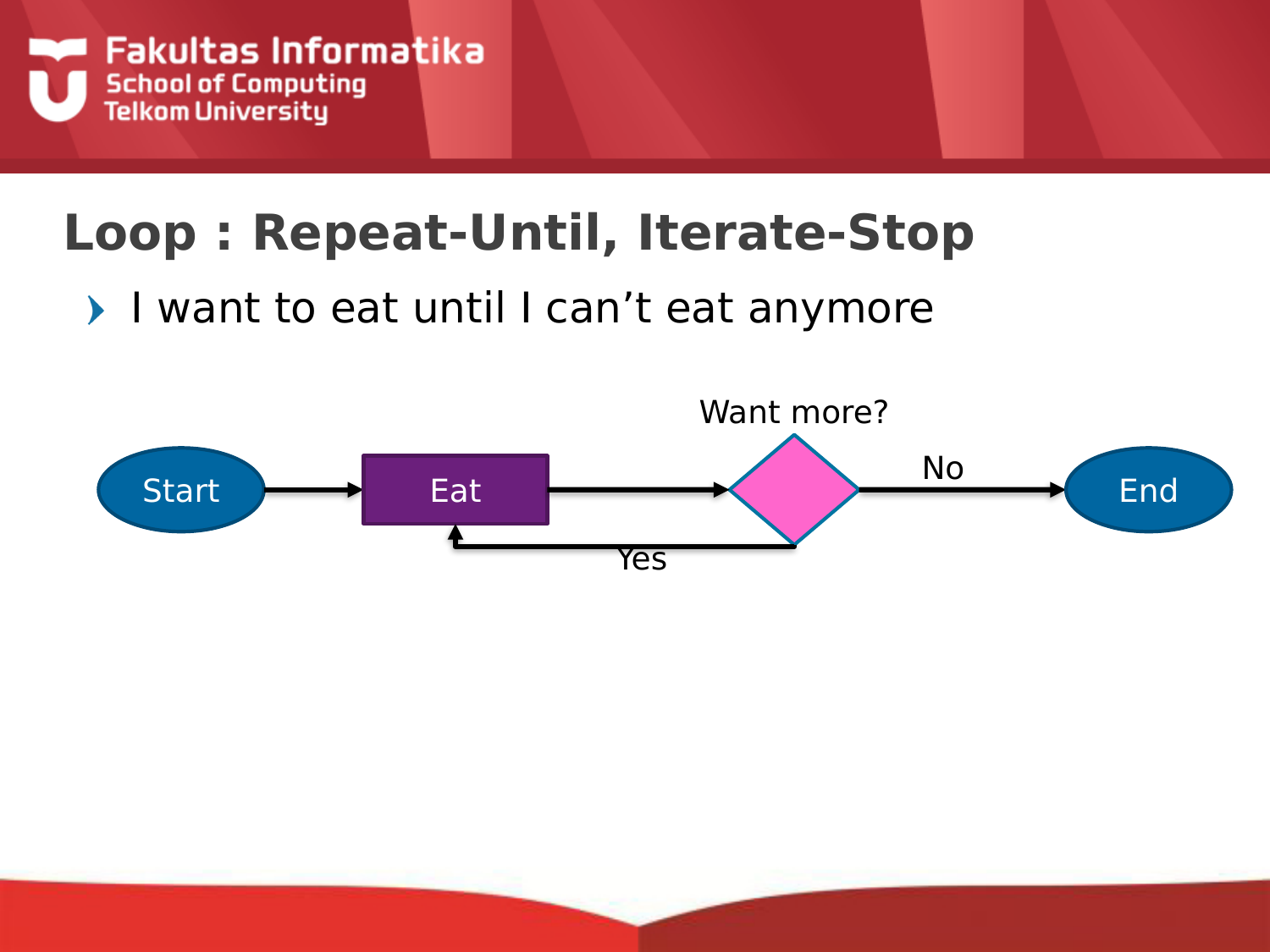

# Loop : Repeat-Until, Iterate-Stop
I want to eat until I can’t eat anymore
Want more?

No
Start
End
Eat
Yes